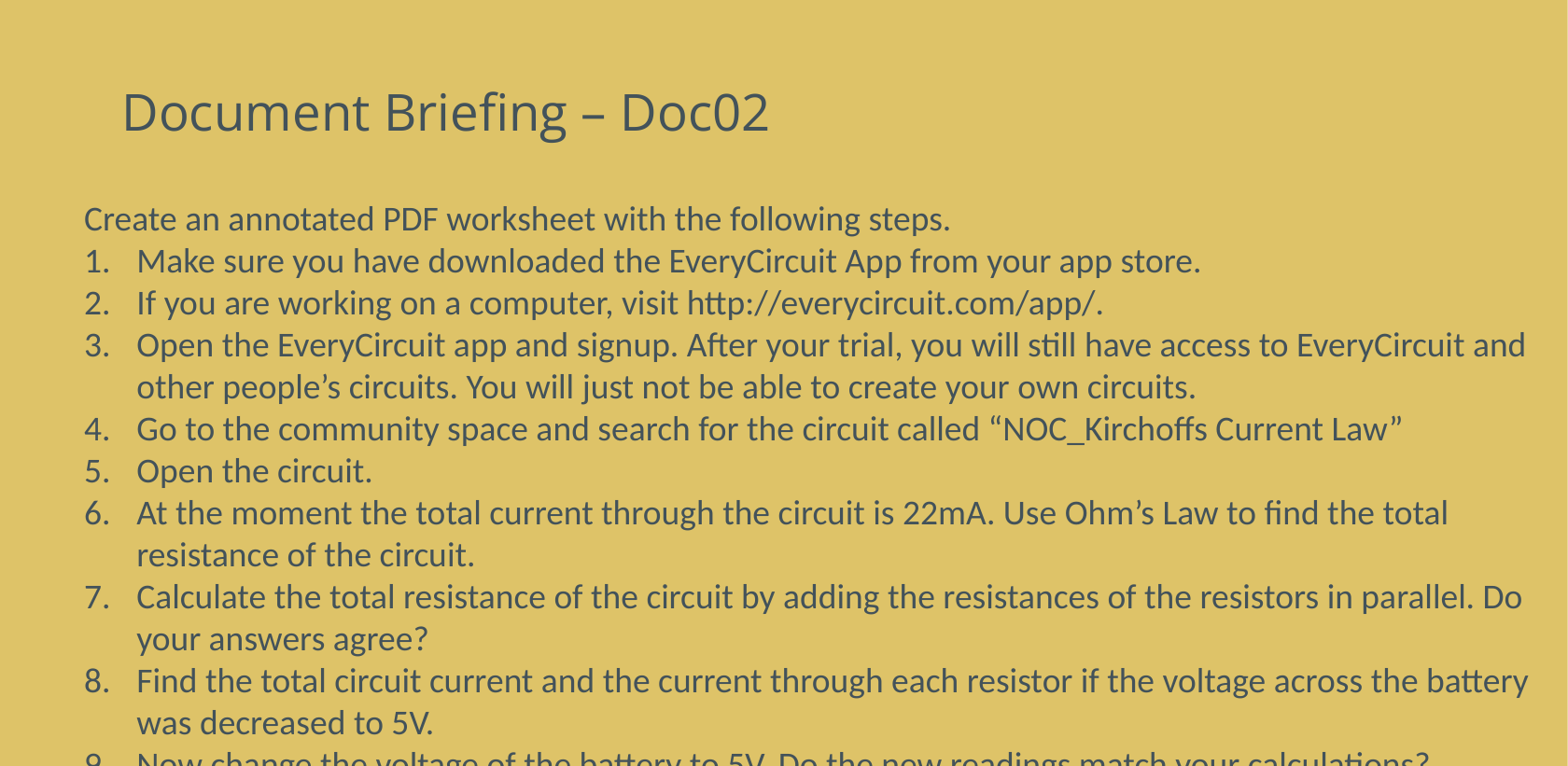

# Document Briefing – Doc02
Create an annotated PDF worksheet with the following steps.
Make sure you have downloaded the EveryCircuit App from your app store.
If you are working on a computer, visit http://everycircuit.com/app/.
Open the EveryCircuit app and signup. After your trial, you will still have access to EveryCircuit and other people’s circuits. You will just not be able to create your own circuits.
Go to the community space and search for the circuit called “NOC_Kirchoffs Current Law”
Open the circuit.
At the moment the total current through the circuit is 22mA. Use Ohm’s Law to find the total resistance of the circuit.
Calculate the total resistance of the circuit by adding the resistances of the resistors in parallel. Do your answers agree?
Find the total circuit current and the current through each resistor if the voltage across the battery was decreased to 5V.
Now change the voltage of the battery to 5V. Do the new readings match your calculations?
What would the current through the resistors be if the voltage was set to 12V and the resistance of the 550Ω resistor was changed to 700Ω? Check this with the simulator. Do your answers agree?
Now set the voltage back to 9V and the resistor back to 550Ω. What would the total circuit current be if a third resistor of 250Ω was added in parallel. Search for the circuit called “NOC_Kirchoffs Current Law 2” to see if you are right.